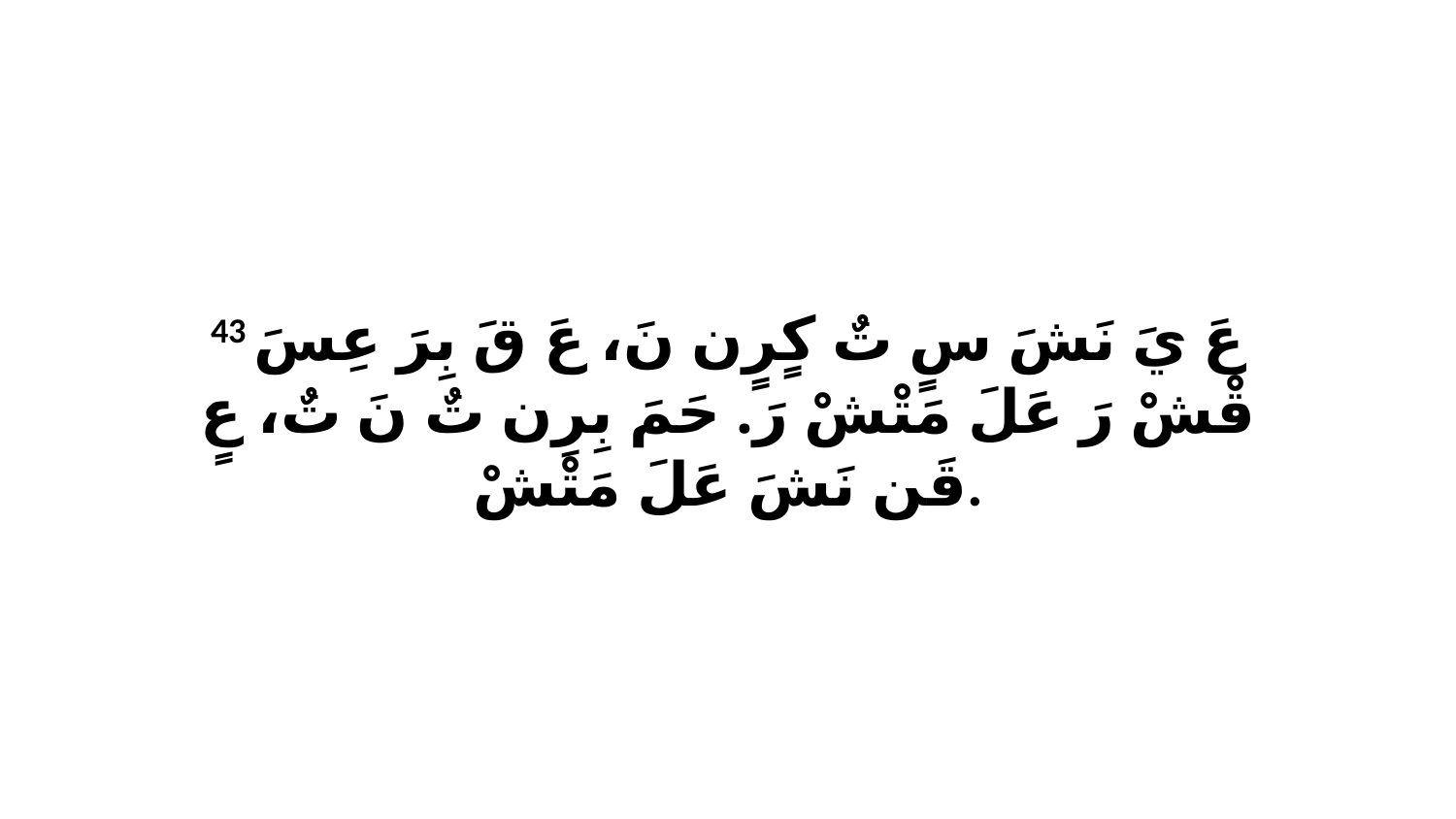

43 عَ يَ نَشَ سٍ تٌ كٍرٍن نَ، عَ قَ بِرَ عِسَ قْشْ رَ عَلَ مَتْشْ رَ. حَمَ بِرِن تٌ نَ تٌ، عٍ قَن نَشَ عَلَ مَتْشْ.